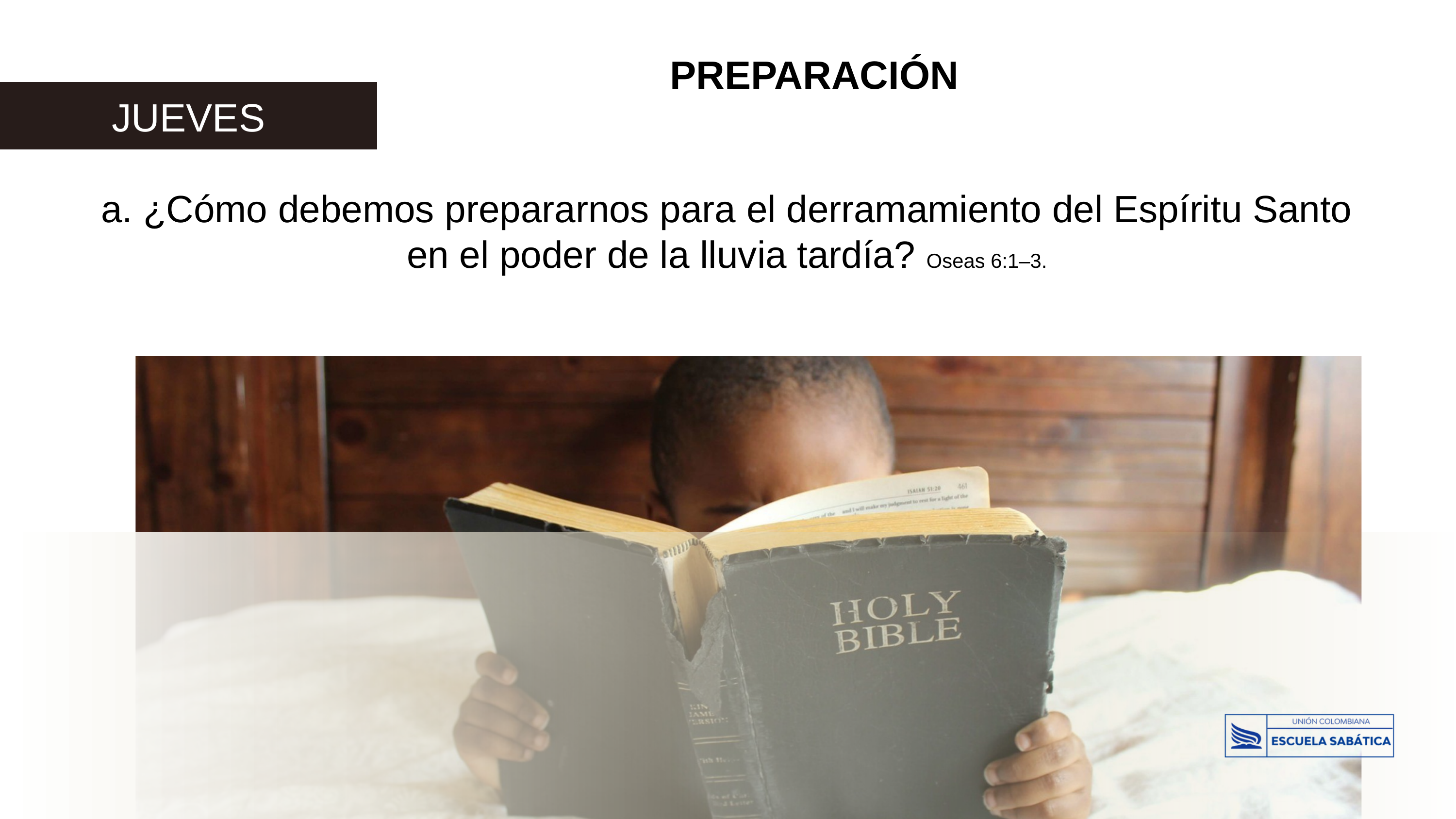

PREPARACIÓN

JUEVES
a. ¿Cómo debemos prepararnos para el derramamiento del Espíritu Santo en el poder de la lluvia tardía? Oseas 6:1–3.